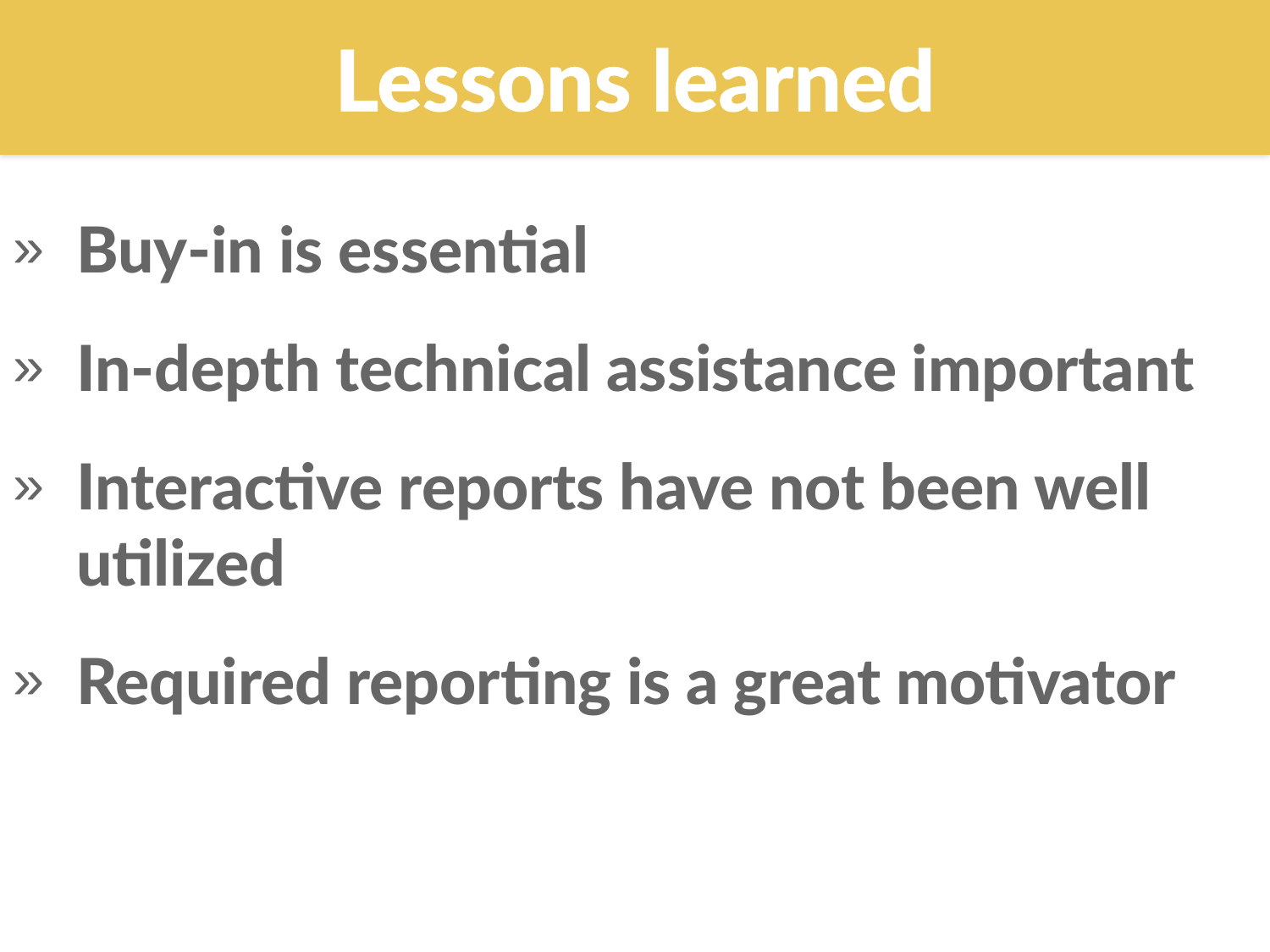

# Lessons learned
Buy-in is essential
In-depth technical assistance important
Interactive reports have not been well utilized
Required reporting is a great motivator